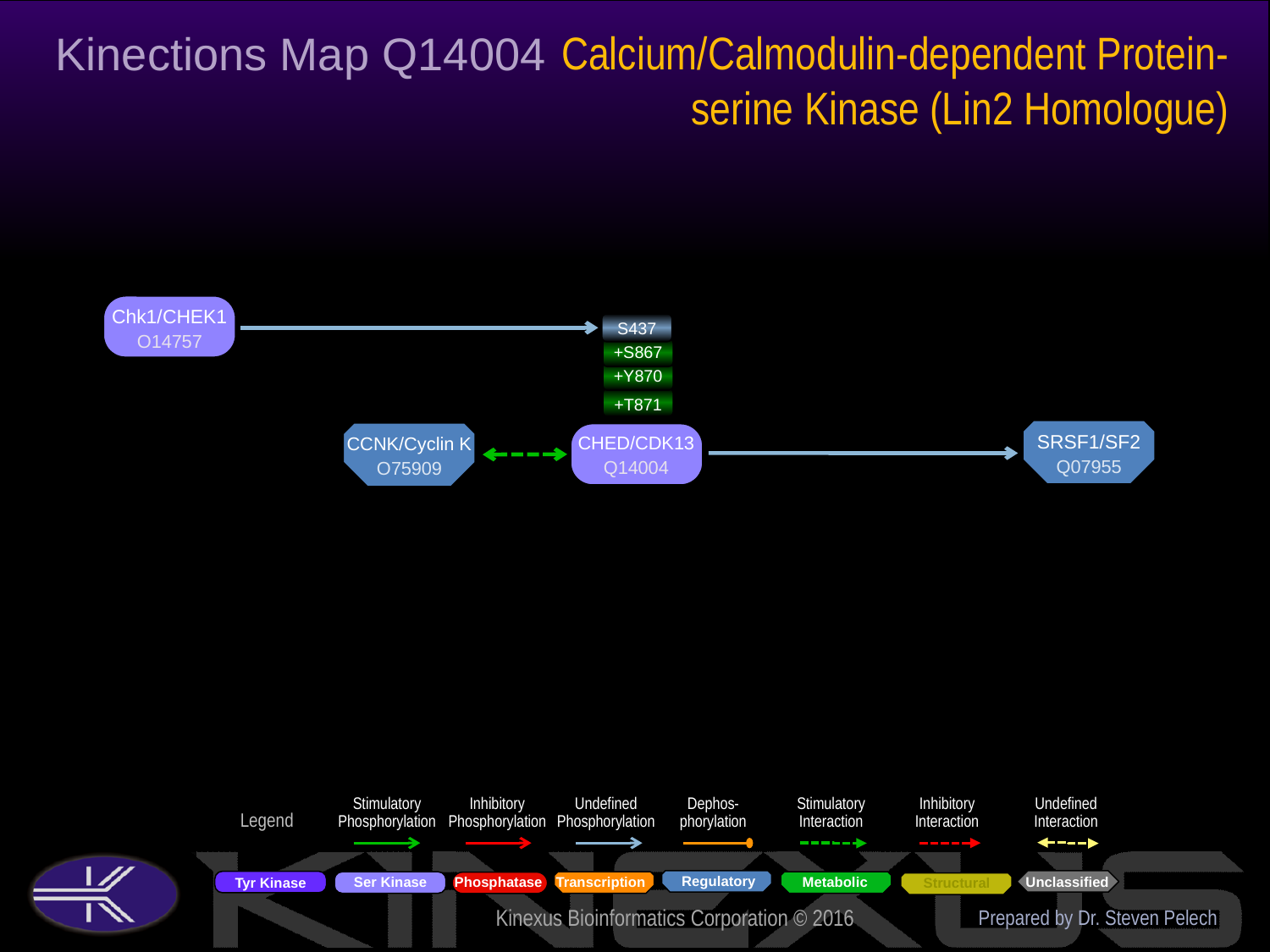

Calcium/Calmodulin-dependent Protein-serine Kinase (Lin2 Homologue)
Kinections Map Q14004
Chk1/CHEK1
O14757

S437

+S867

+Y870

+T871

SRSF1/SF2
Q07955

CCNK/Cyclin K
O75909
CHED/CDK13
Q14004